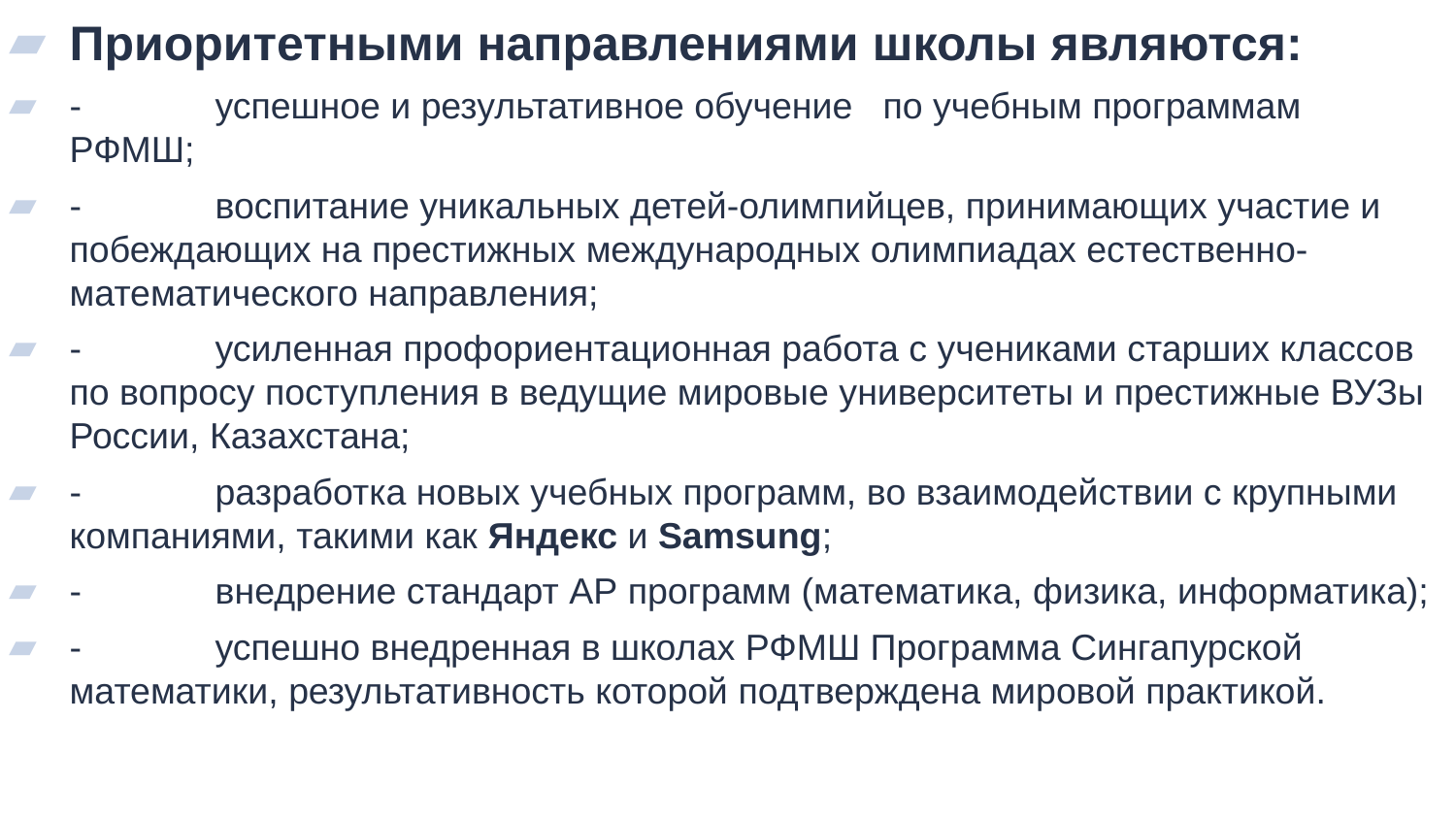

Приоритетными направлениями школы являются:
-     	успешное и результативное обучение   по учебным программам РФМШ;
- 	воспитание уникальных детей-олимпийцев, принимающих участие и побеждающих на престижных международных олимпиадах естественно-математического направления;
- 	усиленная профориентационная работа с учениками старших классов по вопросу поступления в ведущие мировые университеты и престижные ВУЗы  России, Казахстана;
- 	разработка новых учебных программ, во взаимодействии с крупными компаниями, такими как Яндекс и Samsung;
- 	внедрение стандарт AP программ (математика, физика, информатика);
-  	успешно внедренная в школах РФМШ Программа Сингапурской математики, результативность которой подтверждена мировой практикой.
2